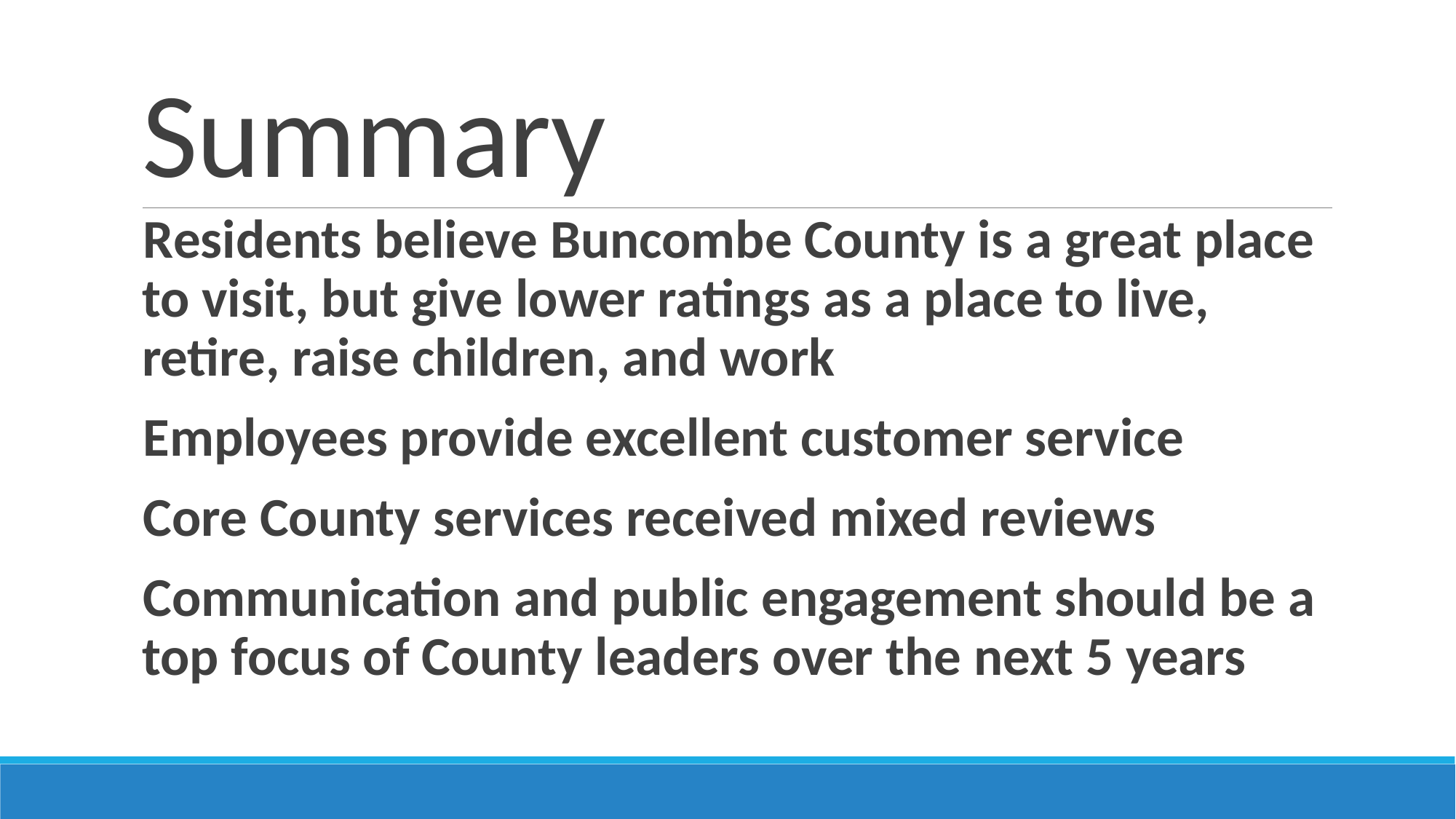

# Summary
Residents believe Buncombe County is a great place to visit, but give lower ratings as a place to live, retire, raise children, and work
Employees provide excellent customer service
Core County services received mixed reviews
Communication and public engagement should be a top focus of County leaders over the next 5 years